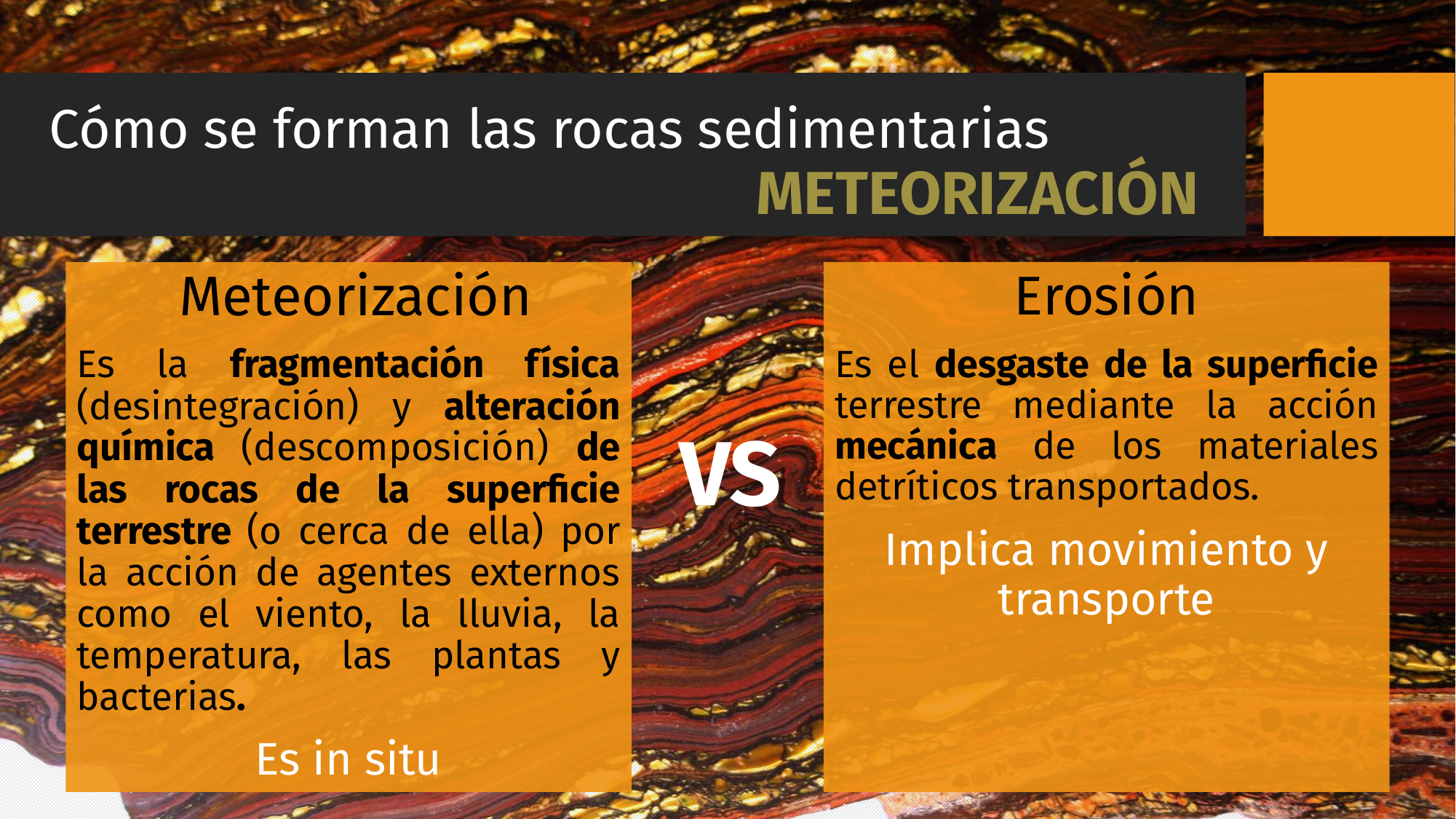

Cómo se forman las rocas sedimentarias
METEORIZACIÓN
 Meteorización
Es la fragmentación física (desintegración) y alteración química (descomposición) de las rocas de la superficie terrestre (o cerca de ella) por la acción de agentes externos como el viento, la lluvia, la temperatura, las plantas y bacterias.
Es in situ

Erosión
Es el desgaste de la superficie terrestre mediante la acción mecánica de los materiales detríticos transportados.
Implica movimiento y transporte

VS